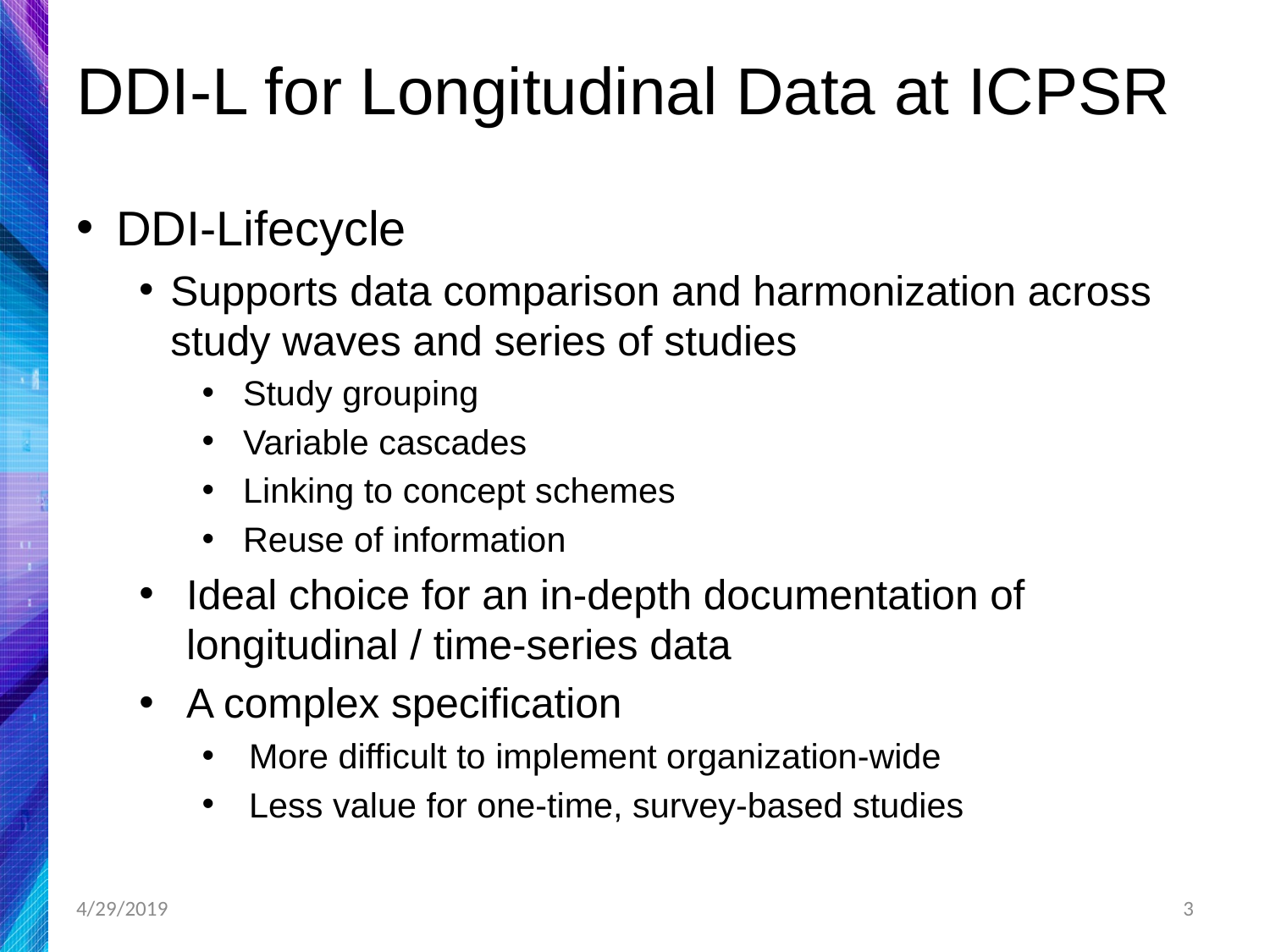

# DDI-L for Longitudinal Data at ICPSR
DDI-Lifecycle
Supports data comparison and harmonization across study waves and series of studies
 Study grouping
 Variable cascades
 Linking to concept schemes
 Reuse of information
Ideal choice for an in-depth documentation of longitudinal / time-series data
A complex specification
More difficult to implement organization-wide
Less value for one-time, survey-based studies

4/29/2019

3